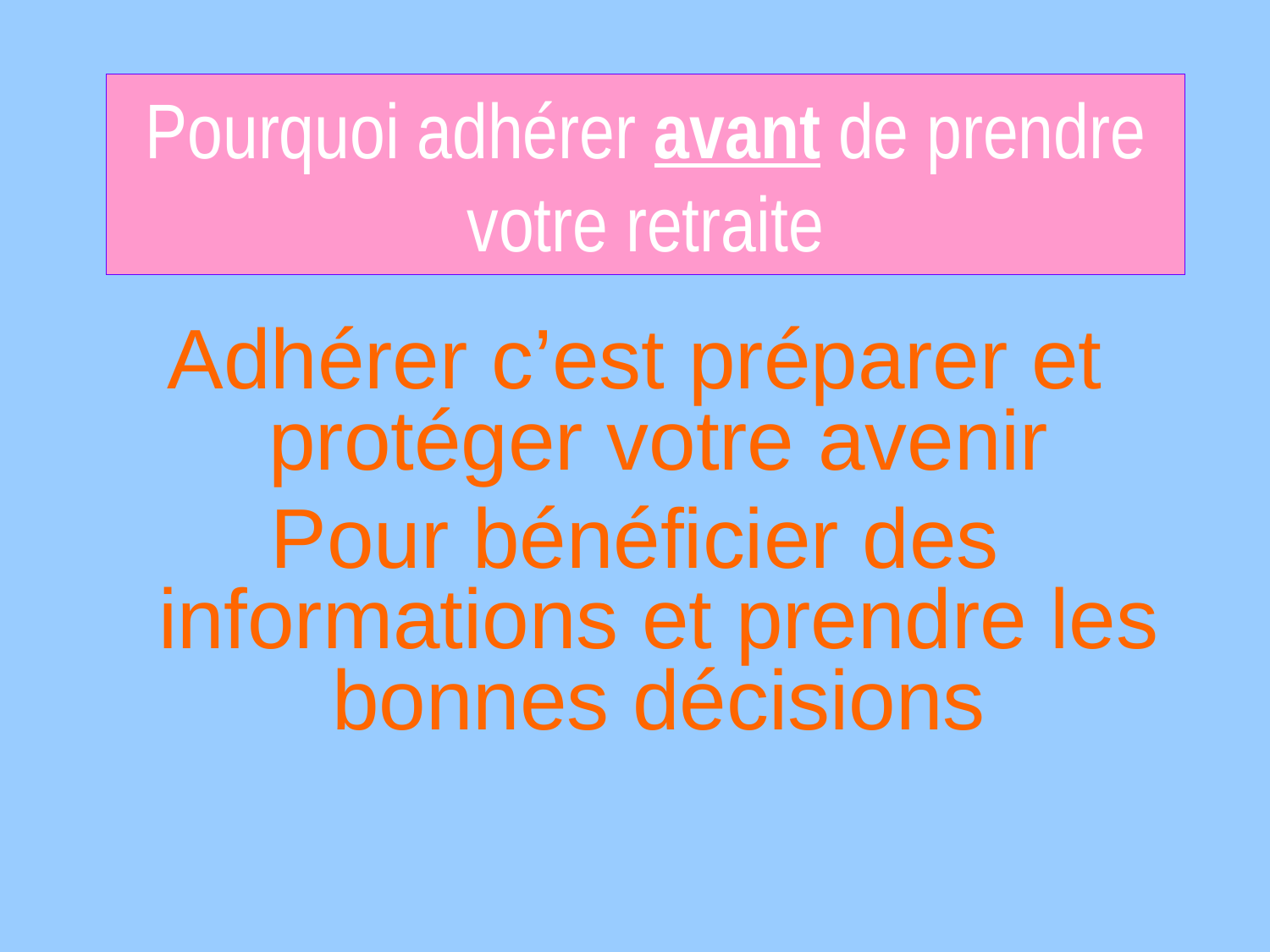

# Pourquoi adhérer avant de prendre votre retraite
Adhérer c’est préparer et protéger votre avenir
Pour bénéficier des informations et prendre les bonnes décisions